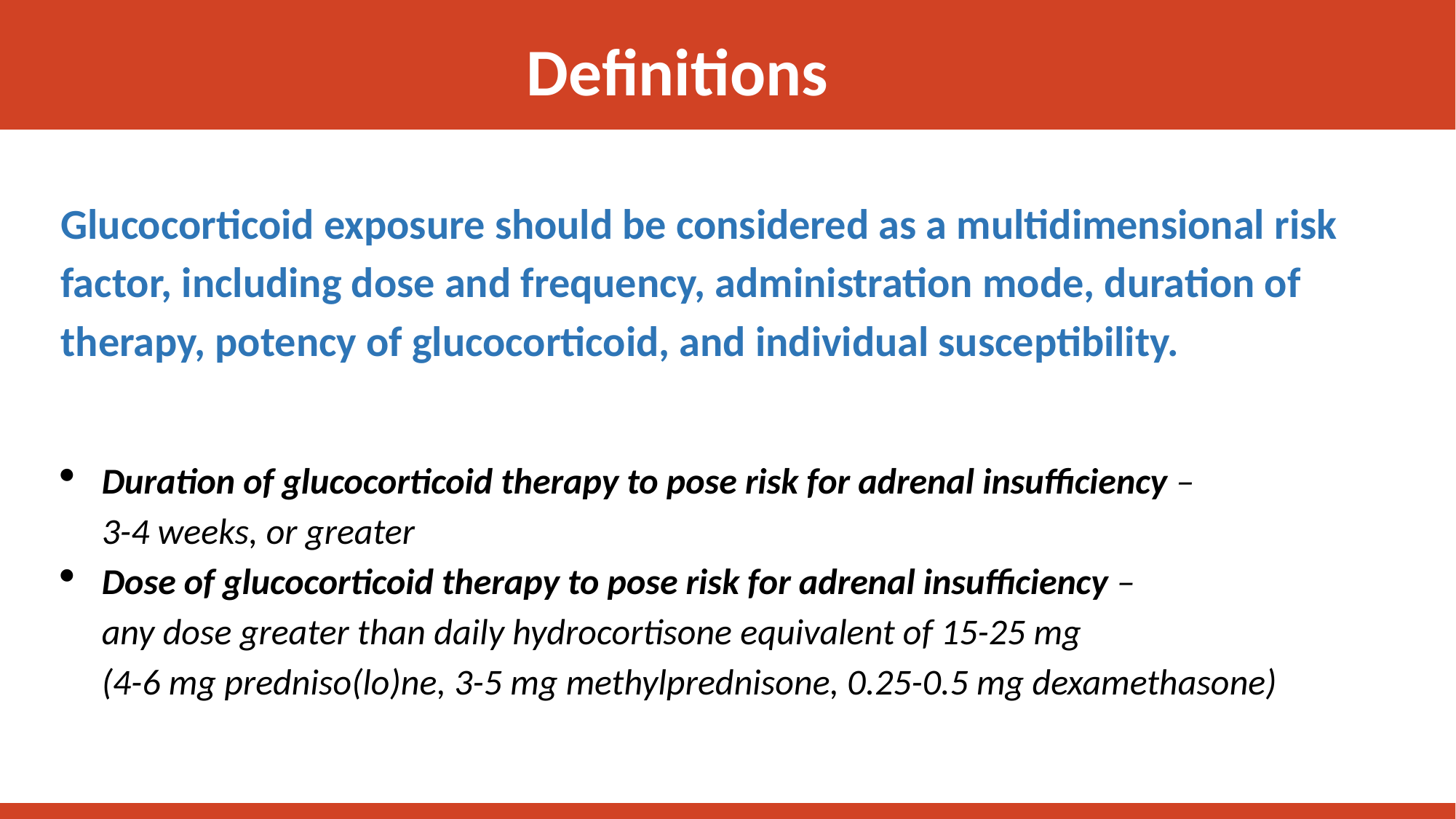

# Definitions
Glucocorticoid exposure should be considered as a multidimensional risk factor, including dose and frequency, administration mode, duration of therapy, potency of glucocorticoid, and individual susceptibility.

Duration of glucocorticoid therapy to pose risk for adrenal insufficiency –
3-4 weeks, or greater
Dose of glucocorticoid therapy to pose risk for adrenal insufficiency –
any dose greater than daily hydrocortisone equivalent of 15-25 mg
(4-6 mg predniso(lo)ne, 3-5 mg methylprednisone, 0.25-0.5 mg dexamethasone)